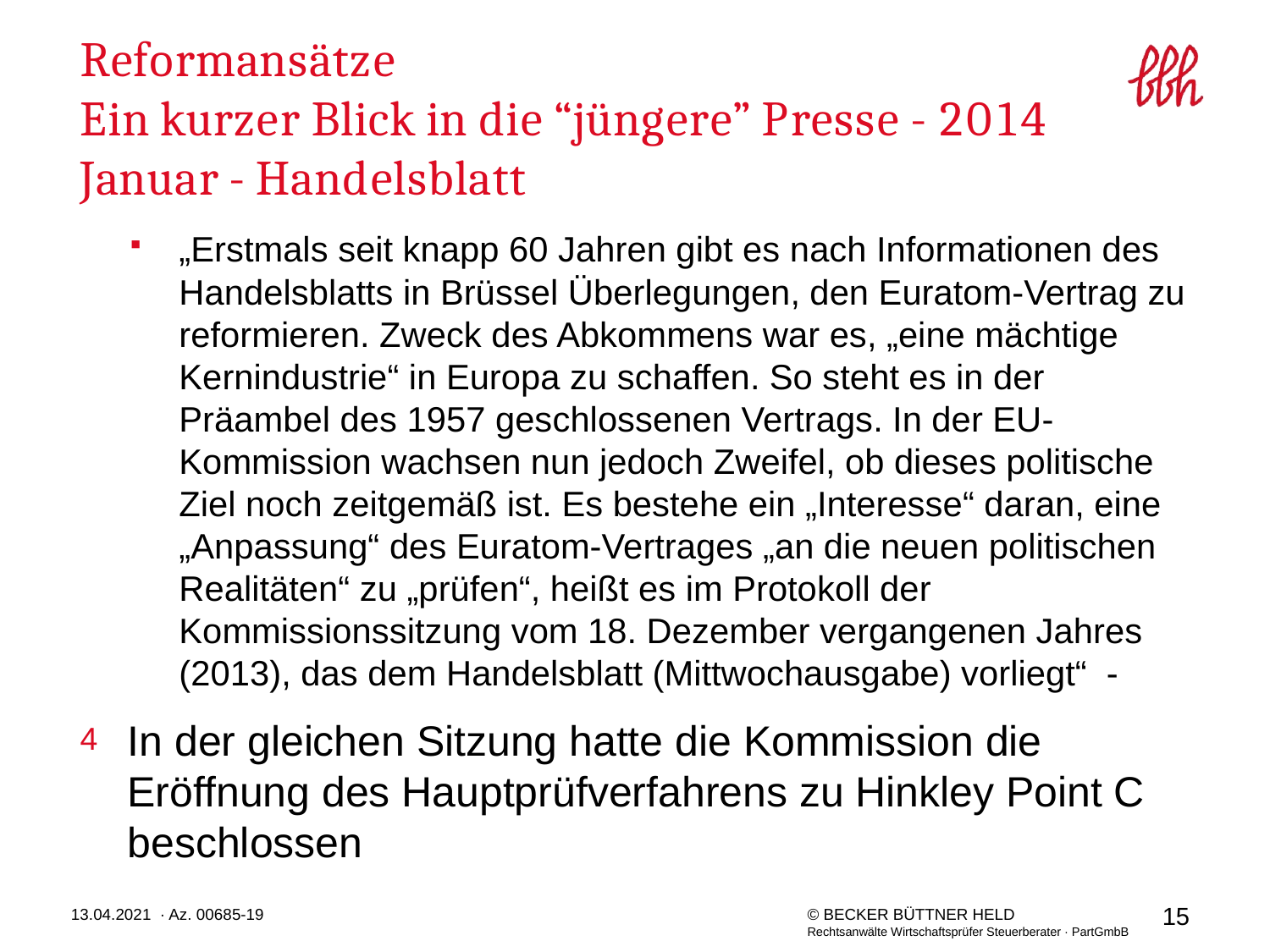

# Reformansätze Ein kurzer Blick in die “jüngere” Presse - 2014 Januar - Handelsblatt
„Erstmals seit knapp 60 Jahren gibt es nach Informationen des Handelsblatts in Brüssel Überlegungen, den Euratom-Vertrag zu reformieren. Zweck des Abkommens war es, „eine mächtige Kernindustrie“ in Europa zu schaffen. So steht es in der Präambel des 1957 geschlossenen Vertrags. In der EU-Kommission wachsen nun jedoch Zweifel, ob dieses politische Ziel noch zeitgemäß ist. Es bestehe ein „Interesse“ daran, eine „Anpassung“ des Euratom-Vertrages „an die neuen politischen Realitäten“ zu „prüfen“, heißt es im Protokoll der Kommissionssitzung vom 18. Dezember vergangenen Jahres (2013), das dem Handelsblatt (Mittwochausgabe) vorliegt“  -
In der gleichen Sitzung hatte die Kommission die Eröffnung des Hauptprüfverfahrens zu Hinkley Point C beschlossen